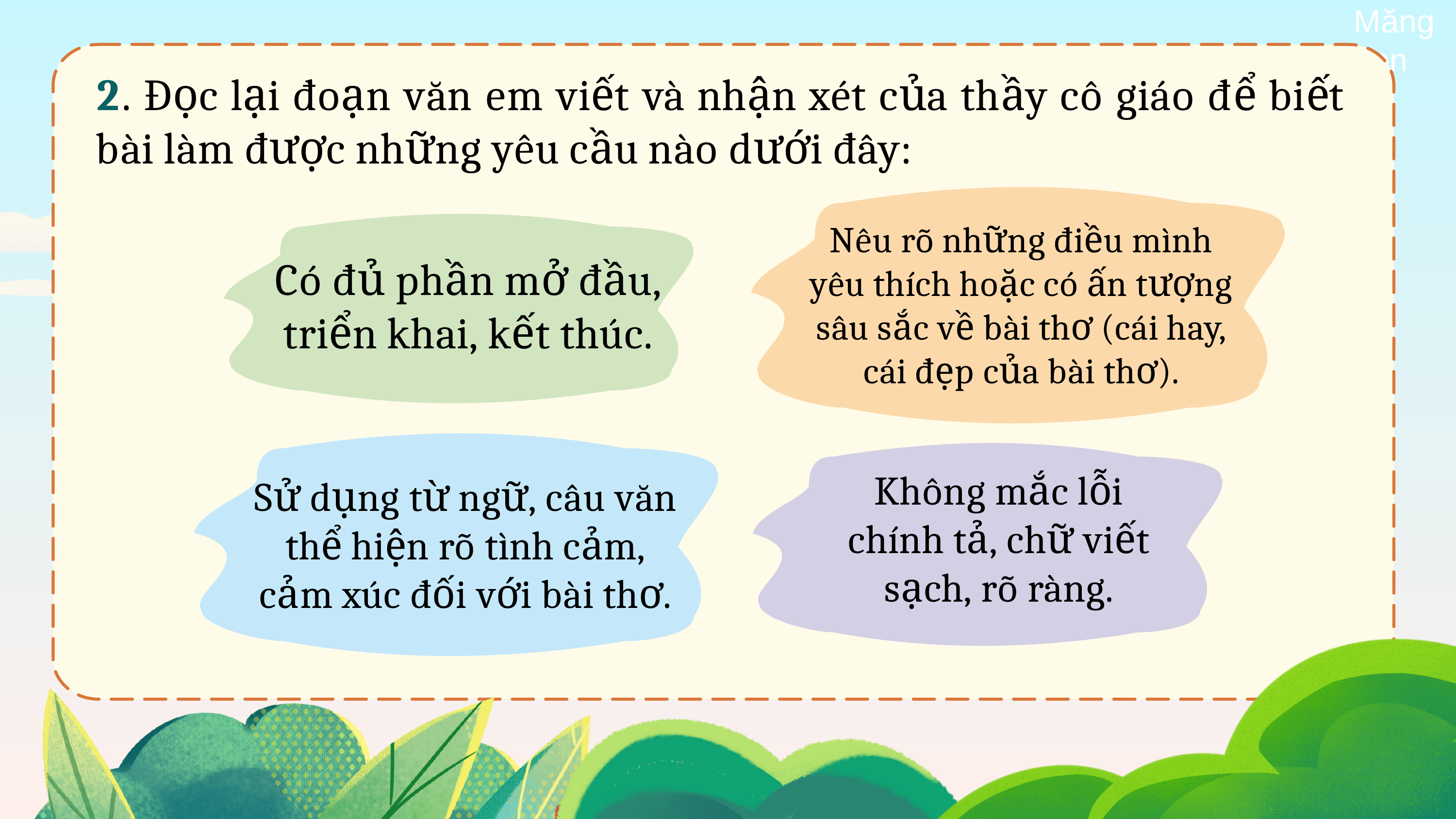

2. Đọc lại đoạn văn em viết và nhận xét của thầy cô giáo để biết bài làm được những yêu cầu nào dưới đây:

Nêu rõ những điều mình yêu thích hoặc có ấn tượng sâu sắc về bài thơ (cái hay, cái đẹp của bài thơ).

Có đủ phần mở đầu, triển khai, kết thúc.

Sử dụng từ ngữ, câu văn thể hiện rõ tình cảm, cảm xúc đối với bài thơ.

Không mắc lỗi chính tả, chữ viết sạch, rõ ràng.